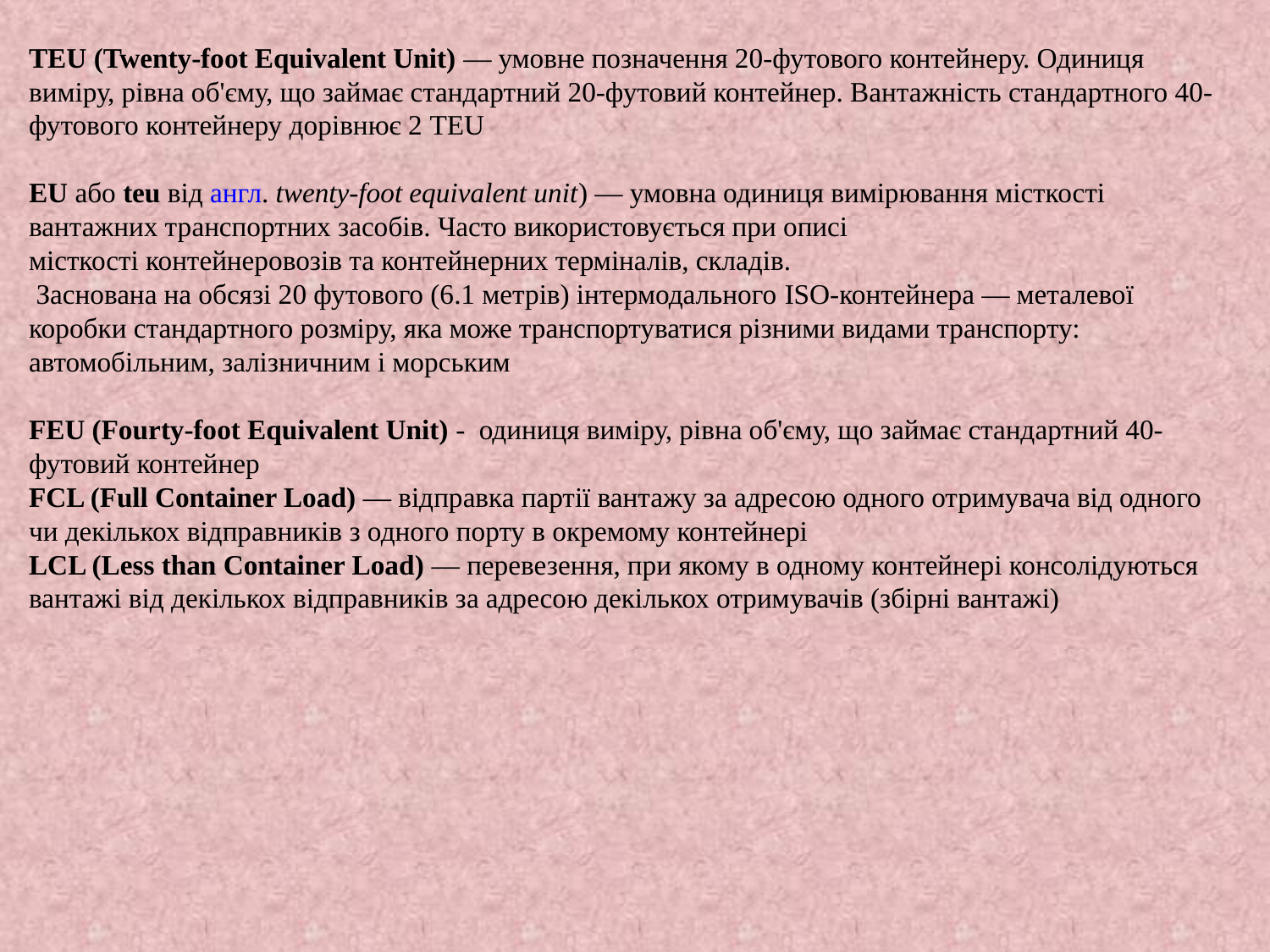

TEU (Twenty-foot Equivalent Unit) — умовне позначення 20-футового контейнеру. Одиниця виміру, рівна об'єму, що займає стандартний 20-футовий контейнер. Вантажність стандартного 40-футового контейнеру дорівнює 2 TEU

EU або teu від англ. twenty-foot equivalent unit) — умовна одиниця вимірювання місткості вантажних транспортних засобів. Часто використовується при описі місткості контейнеровозів та контейнерних терміналів, складів.
 Заснована на обсязі 20 футового (6.1 метрів) інтермодального ISO-контейнера — металевої коробки стандартного розміру, яка може транспортуватися різними видами транспорту: автомобільним, залізничним і морським
FEU (Fourty-foot Equivalent Unit) -  одиниця виміру, рівна об'єму, що займає стандартний 40-футовий контейнер
FCL (Full Container Load) — відправка партії вантажу за адресою одного отримувача від одного чи декількох відправників з одного порту в окремому контейнері
LCL (Less than Container Load) — перевезення, при якому в одному контейнері консолідуються вантажі від декількох відправників за адресою декількох отримувачів (збірні вантажі)